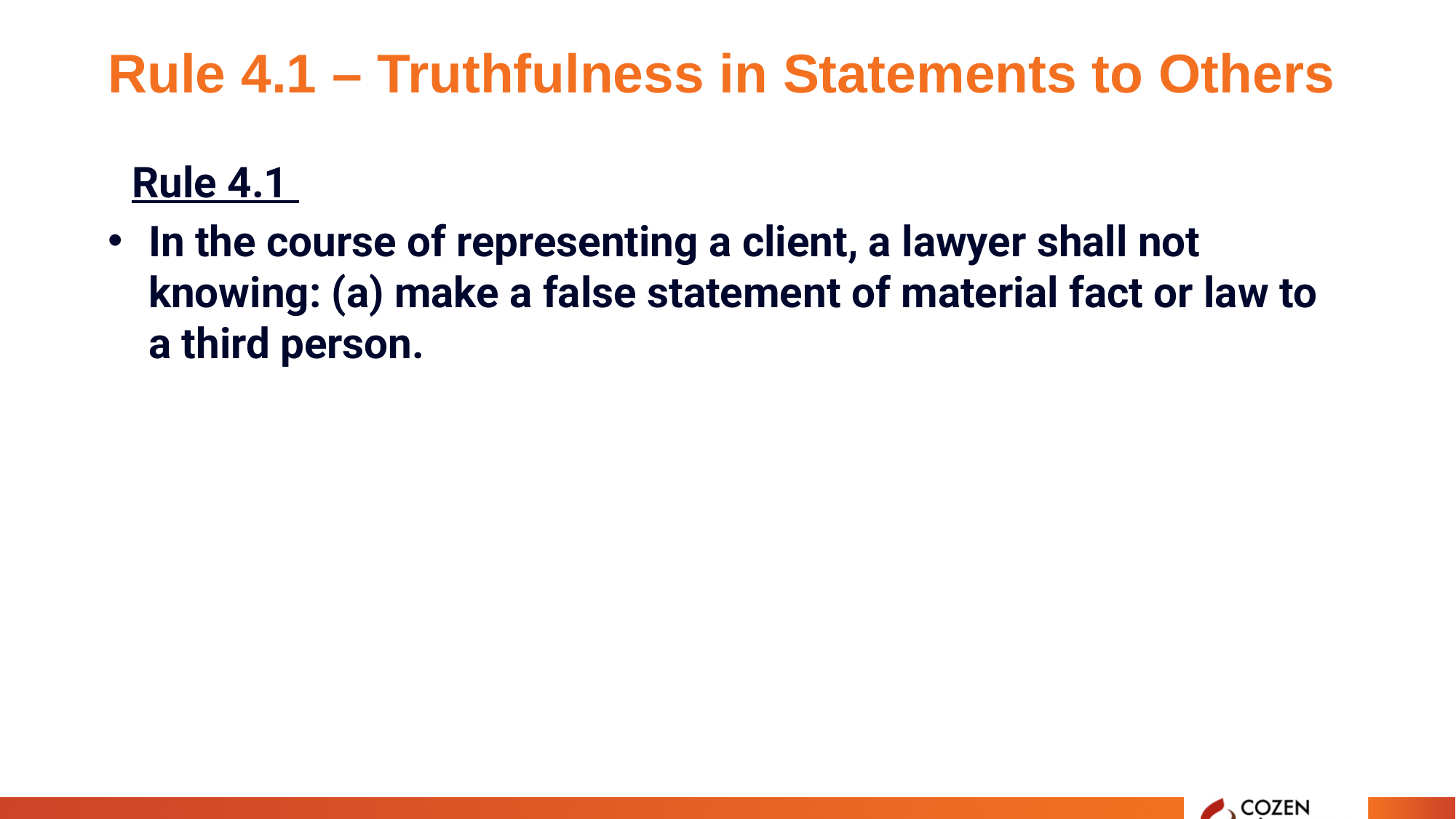

# Rule 4.1 – Truthfulness in Statements to Others
Rule 4.1
In the course of representing a client, a lawyer shall not knowing: (a) make a false statement of material fact or law to a third person.